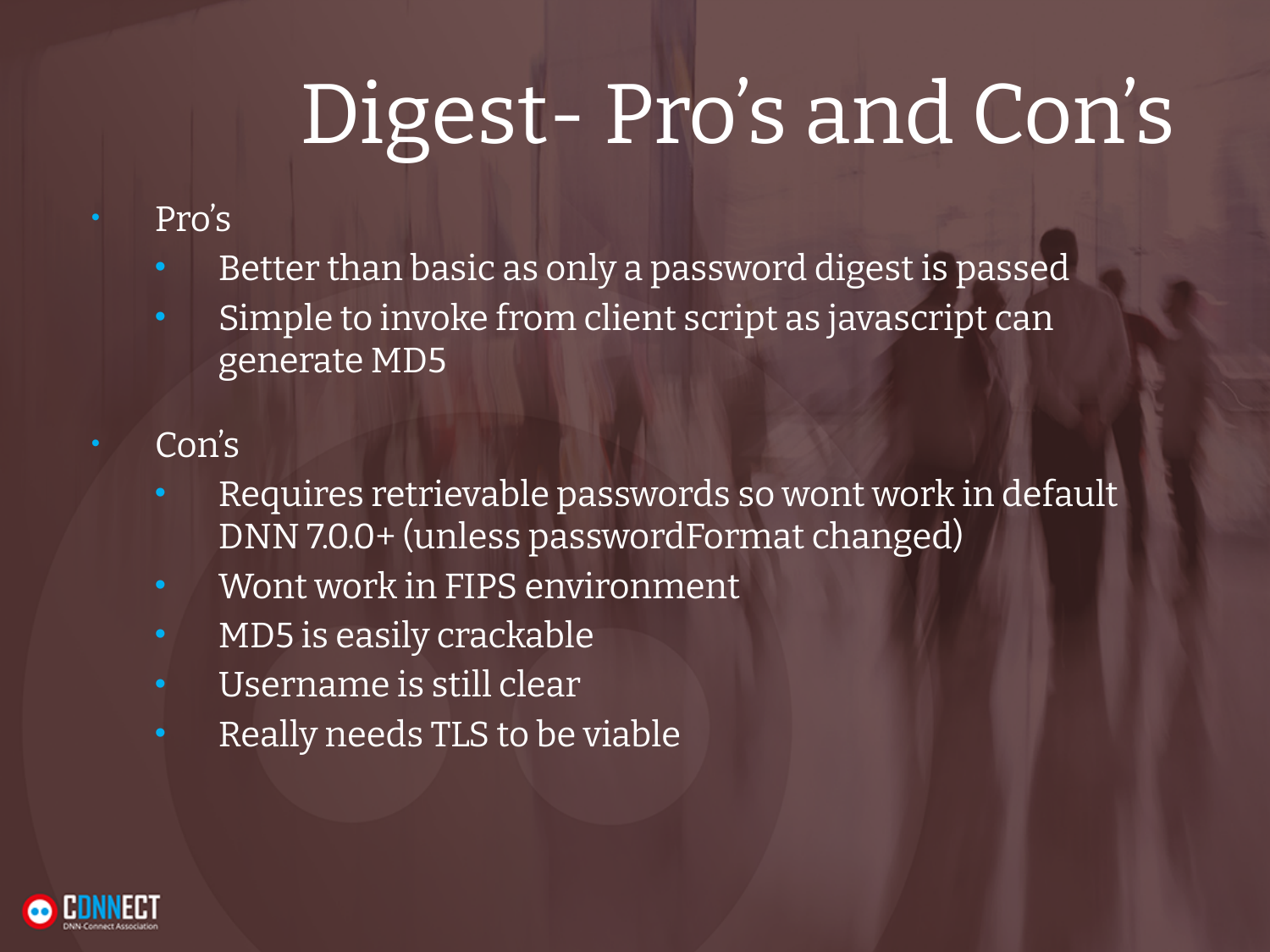

# Digest- Pro’s and Con’s
Pro’s
Better than basic as only a password digest is passed
Simple to invoke from client script as javascript can generate MD5

Con’s
Requires retrievable passwords so wont work in default DNN 7.0.0+ (unless passwordFormat changed)
Wont work in FIPS environment
MD5 is easily crackable
Username is still clear
Really needs TLS to be viable